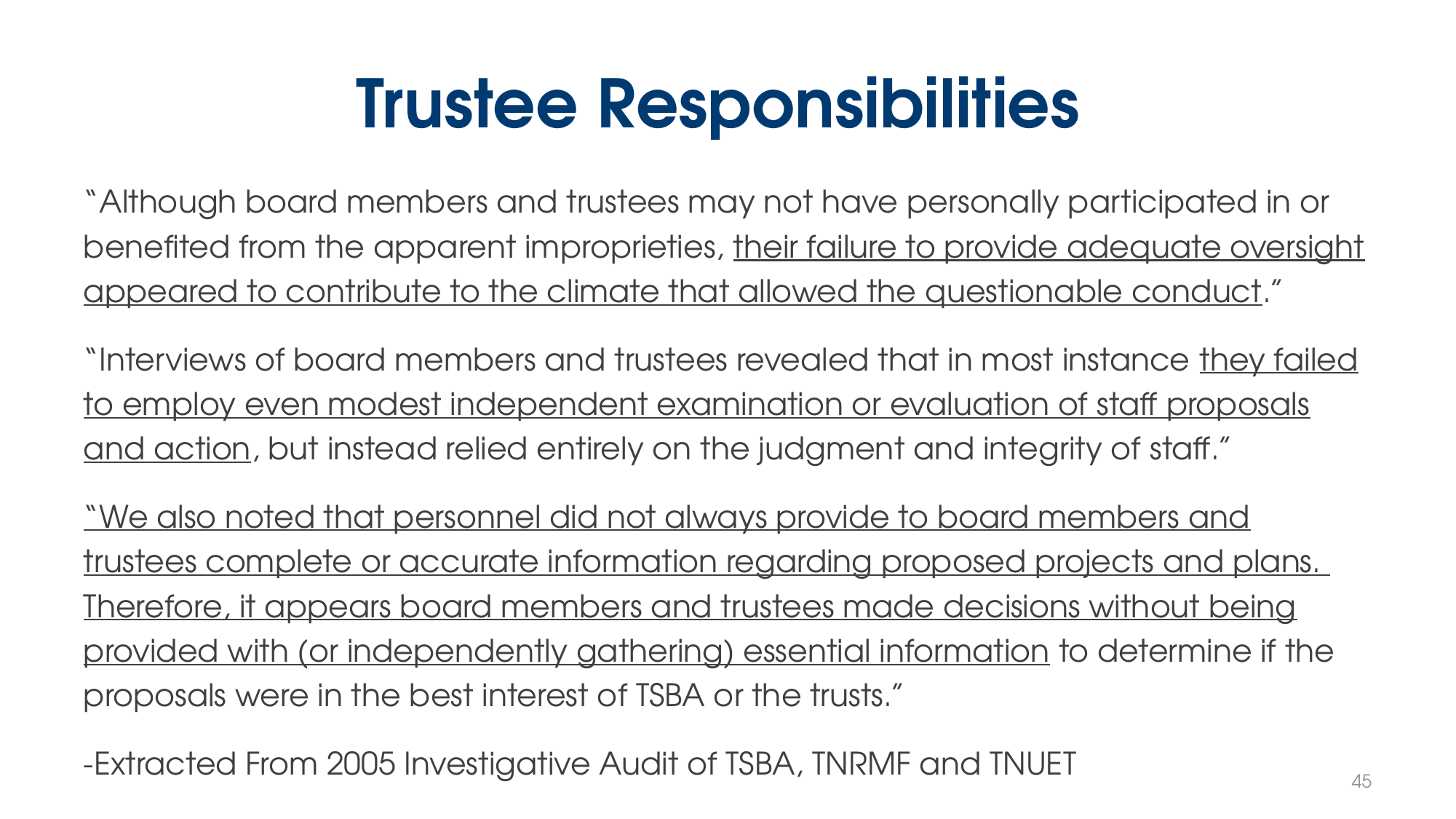

# Trustee Responsibilities
“Although board members and trustees may not have personally participated in or benefited from the apparent improprieties, their failure to provide adequate oversight appeared to contribute to the climate that allowed the questionable conduct.”
“Interviews of board members and trustees revealed that in most instance they failed to employ even modest independent examination or evaluation of staff proposals and action, but instead relied entirely on the judgment and integrity of staff.”
“We also noted that personnel did not always provide to board members and trustees complete or accurate information regarding proposed projects and plans.  Therefore, it appears board members and trustees made decisions without being provided with (or independently gathering) essential information to determine if the proposals were in the best interest of TSBA or the trusts.”
-Extracted From 2005 Investigative Audit of TSBA, TNRMF and TNUET

45